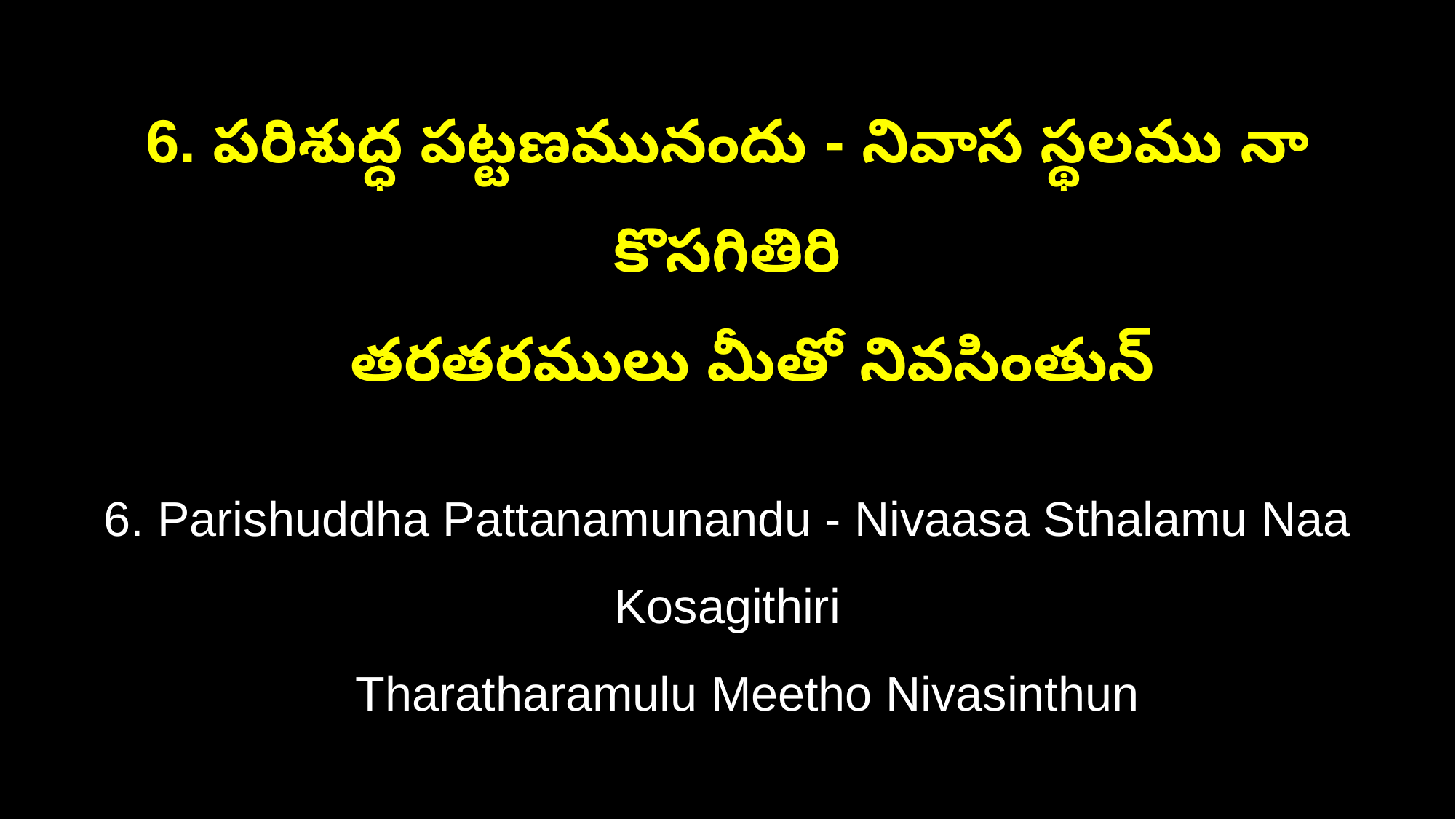

6. పరిశుద్ధ పట్టణమునందు - నివాస స్థలము నా కొసగితిరి
   తరతరములు మీతో నివసింతున్
6. Parishuddha Pattanamunandu - Nivaasa Sthalamu Naa Kosagithiri
   Tharatharamulu Meetho Nivasinthun